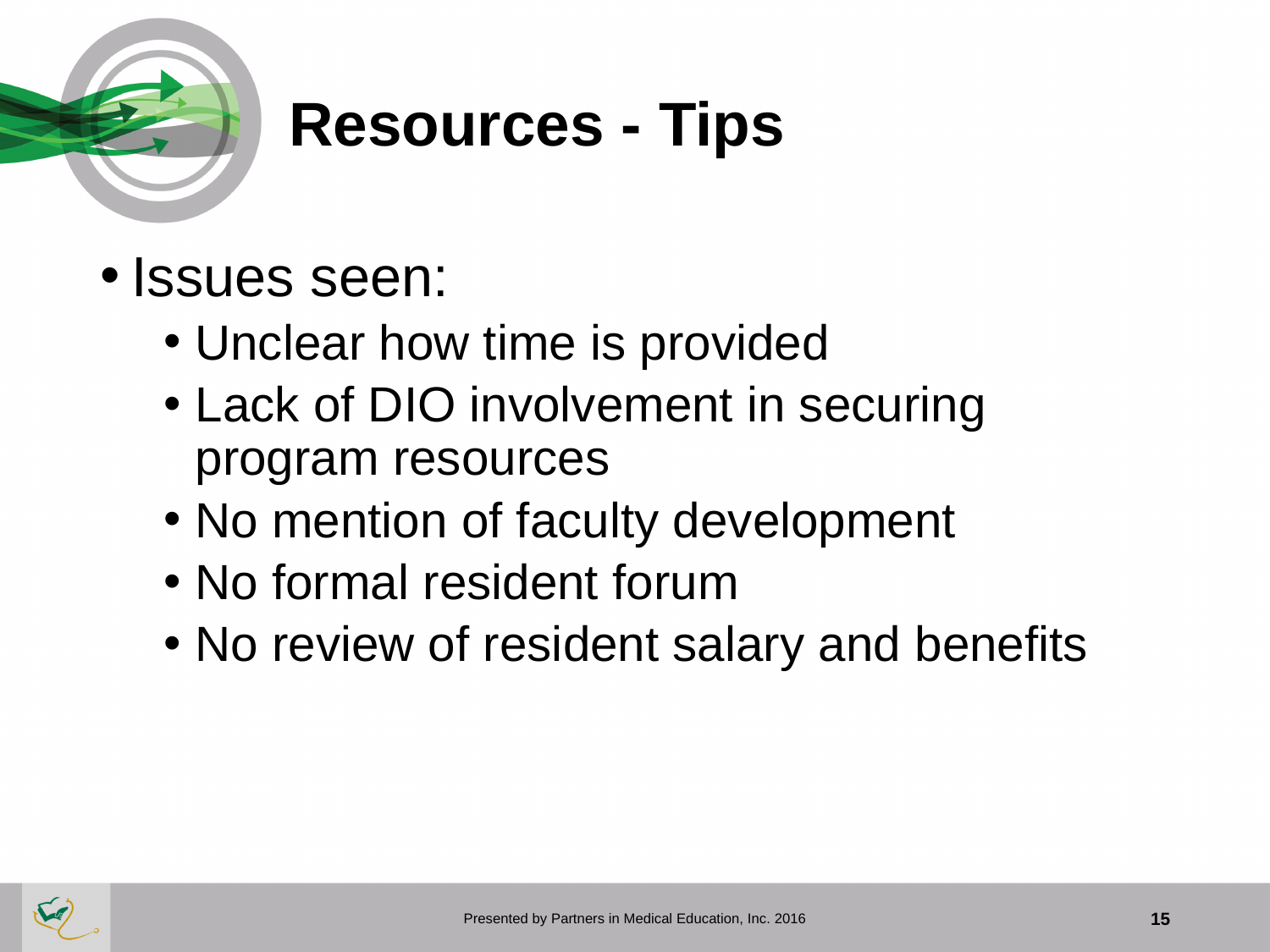

# Resources - Tips
Issues seen:
Unclear how time is provided
Lack of DIO involvement in securing program resources
No mention of faculty development
No formal resident forum
No review of resident salary and benefits

Presented by Partners in Medical Education, Inc. 2016
15